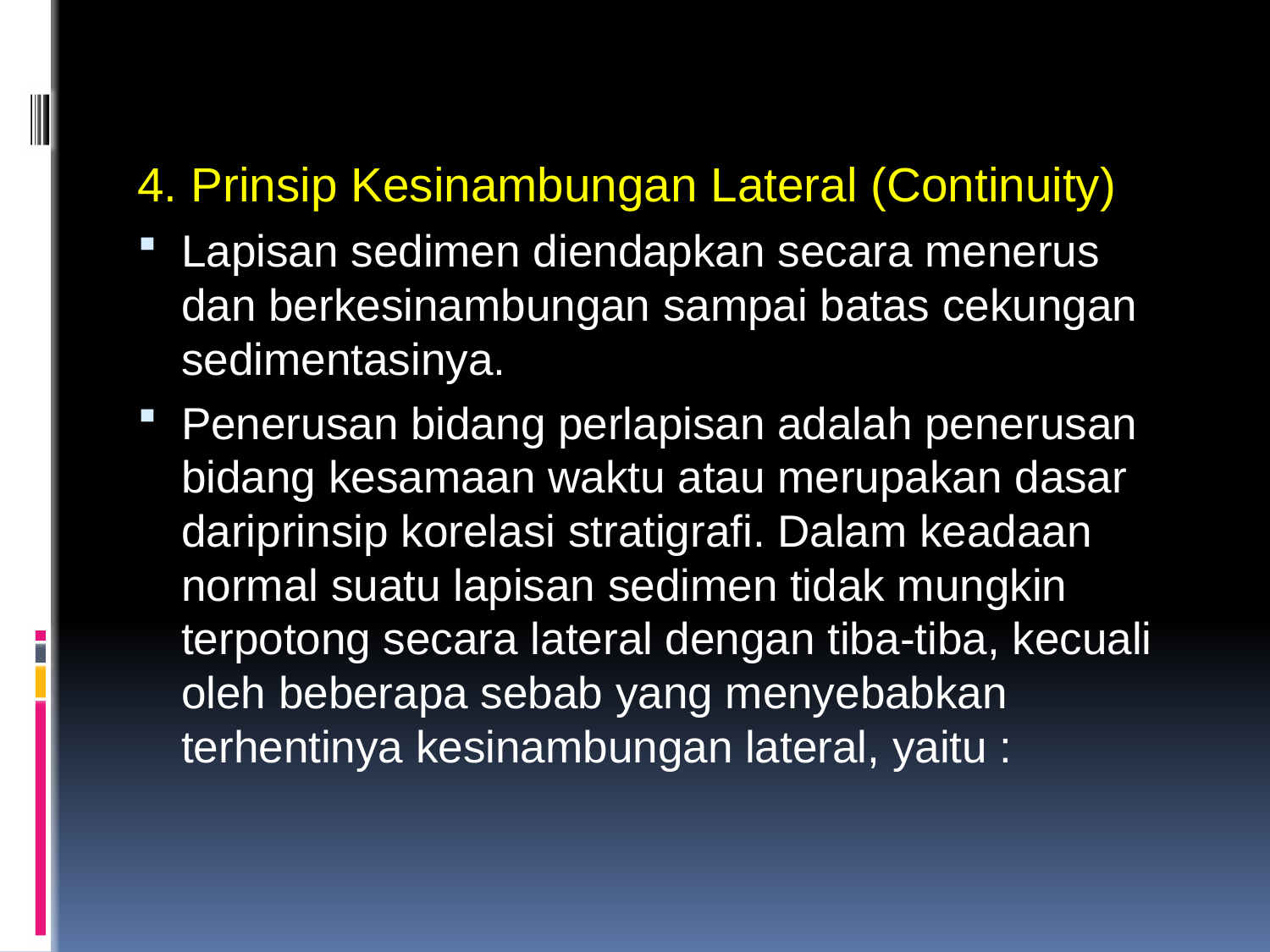

4. Prinsip Kesinambungan Lateral (Continuity)
Lapisan sedimen diendapkan secara menerus dan berkesinambungan sampai batas cekungan sedimentasinya.
Penerusan bidang perlapisan adalah penerusan bidang kesamaan waktu atau merupakan dasar dariprinsip korelasi stratigrafi. Dalam keadaan normal suatu lapisan sedimen tidak mungkin terpotong secara lateral dengan tiba-tiba, kecuali oleh beberapa sebab yang menyebabkan terhentinya kesinambungan lateral, yaitu :